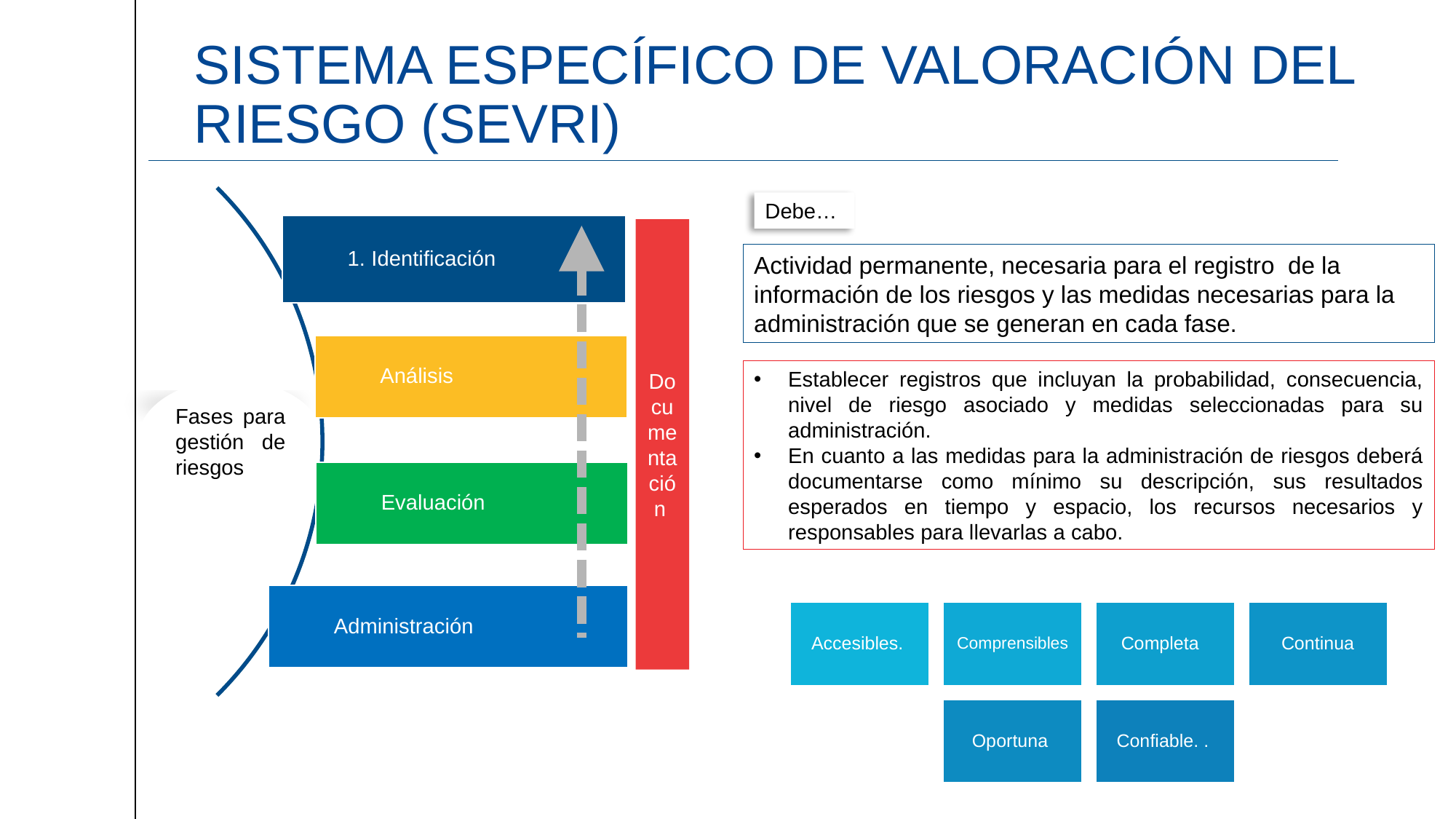

# Sistema específico de valoración del riesgo (sevri)
1. Identificación
Análisis
Evaluación
Administración
Debe…
Documentación
Actividad permanente, necesaria para el registro  de la información de los riesgos y las medidas necesarias para la administración que se generan en cada fase.
Establecer registros que incluyan la probabilidad, consecuencia, nivel de riesgo asociado y medidas seleccionadas para su administración.
En cuanto a las medidas para la administración de riesgos deberá documentarse como mínimo su descripción, sus resultados esperados en tiempo y espacio, los recursos necesarios y responsables para llevarlas a cabo.
Fases para gestión de riesgos
Accesibles.
Comprensibles
Completa
Continua
Oportuna
Confiable. .